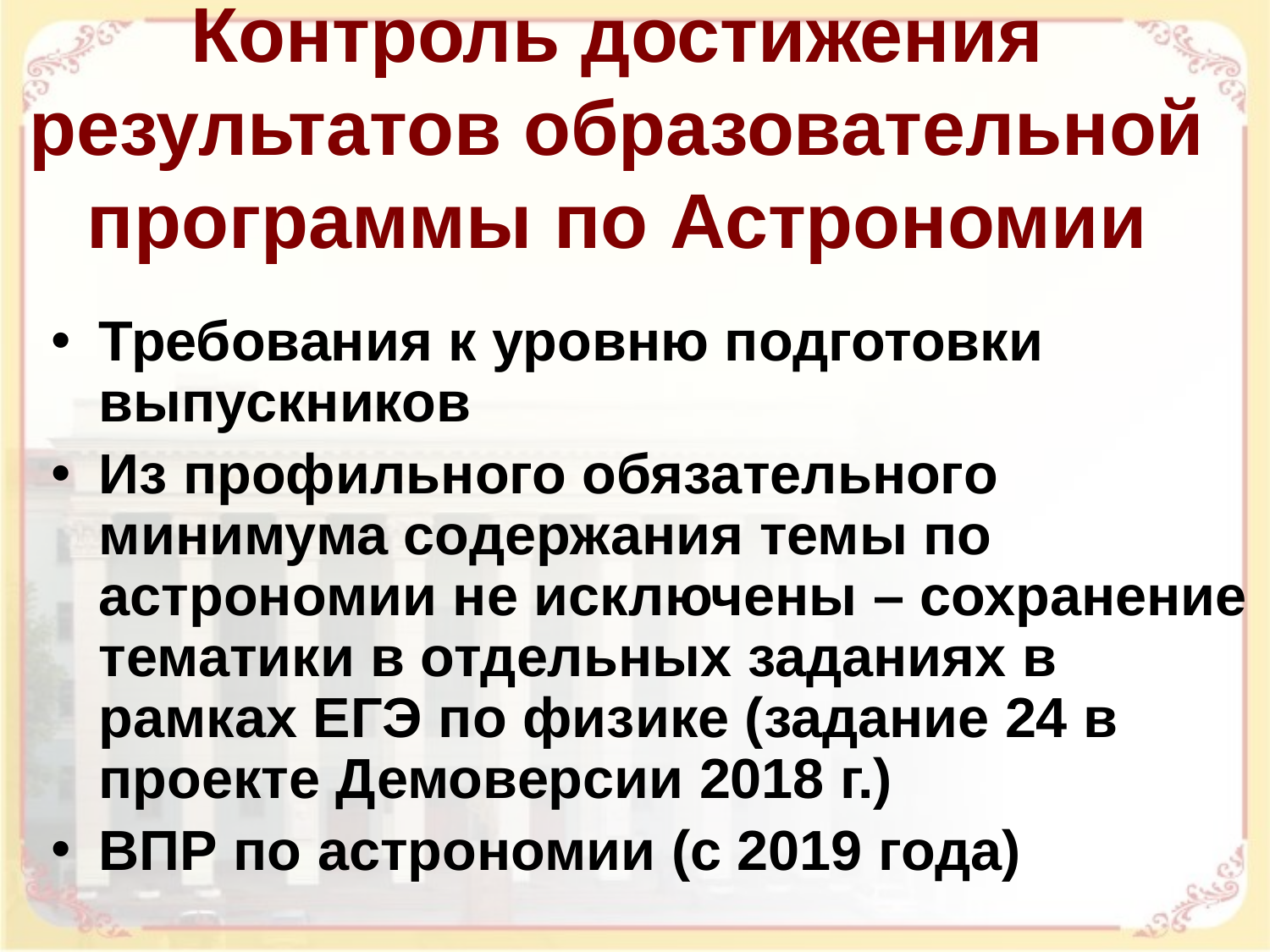

# Контроль достижения результатов образовательной программы по Астрономии
Требования к уровню подготовки выпускников
Из профильного обязательного минимума содержания темы по астрономии не исключены – сохранение тематики в отдельных заданиях в рамках ЕГЭ по физике (задание 24 в проекте Демоверсии 2018 г.)
ВПР по астрономии (с 2019 года)